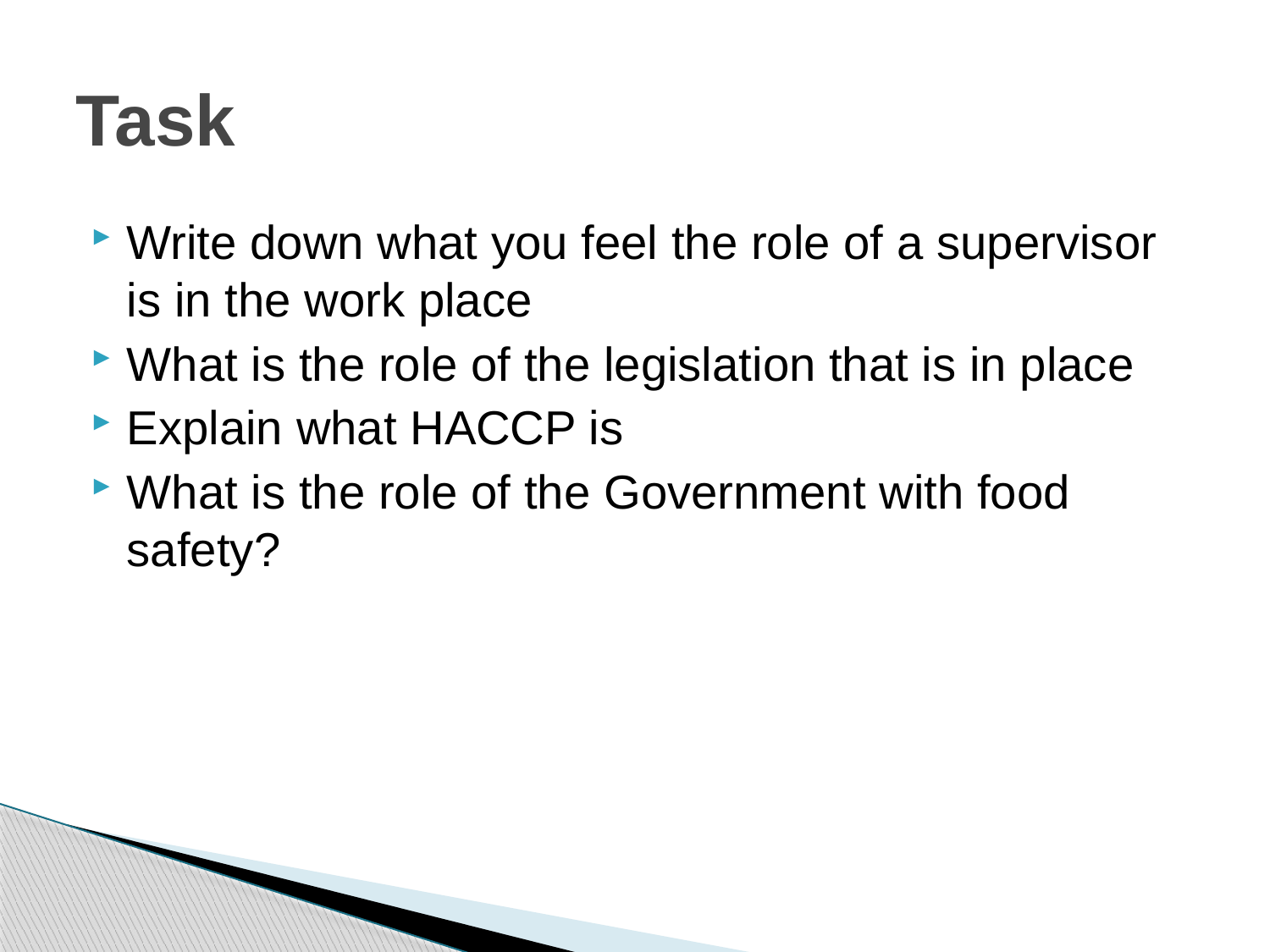

# Task
Write down what you feel the role of a supervisor is in the work place
What is the role of the legislation that is in place
Explain what HACCP is
What is the role of the Government with food safety?